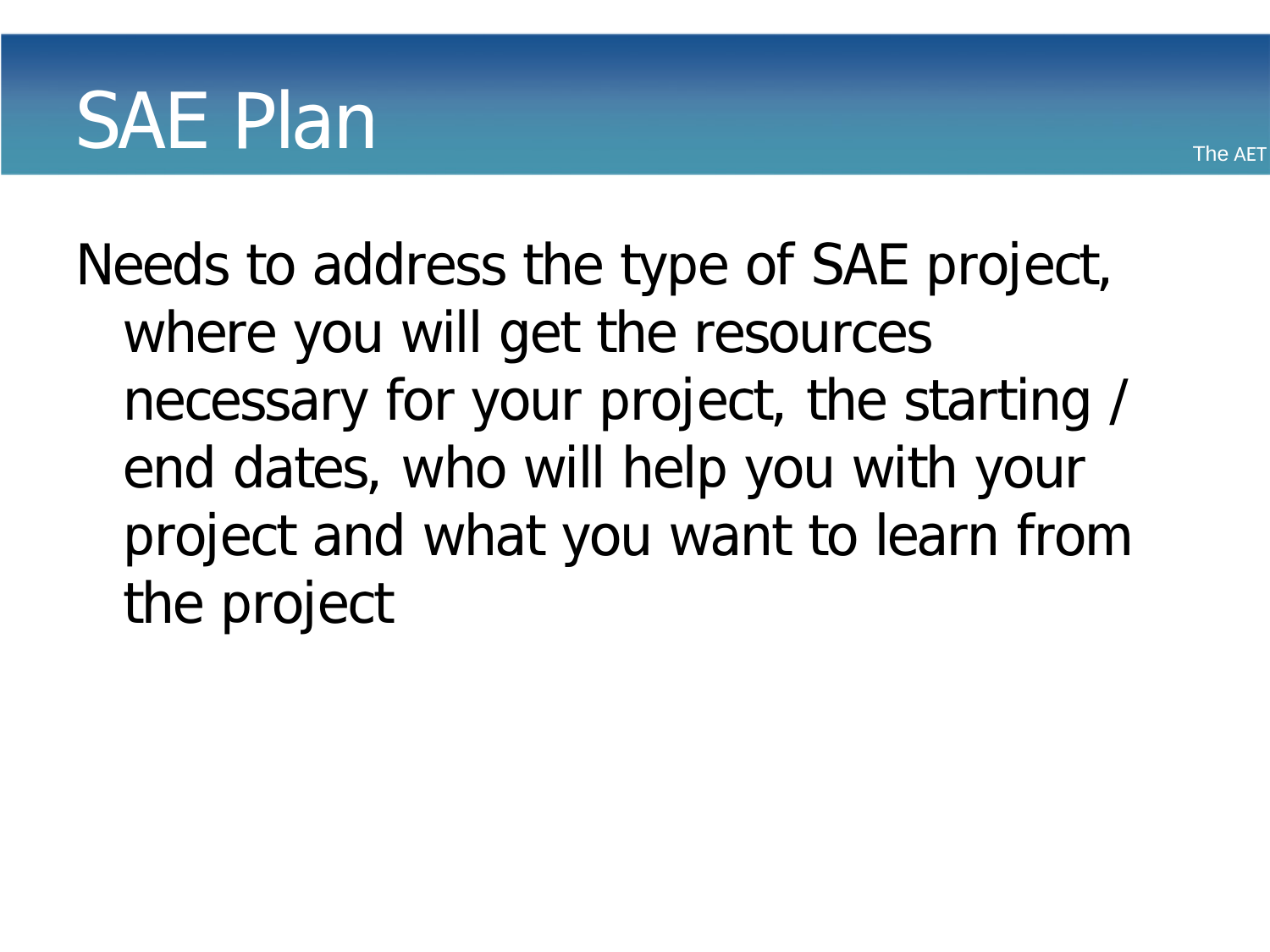

# SAE Plan
Needs to address the type of SAE project, where you will get the resources necessary for your project, the starting / end dates, who will help you with your project and what you want to learn from the project